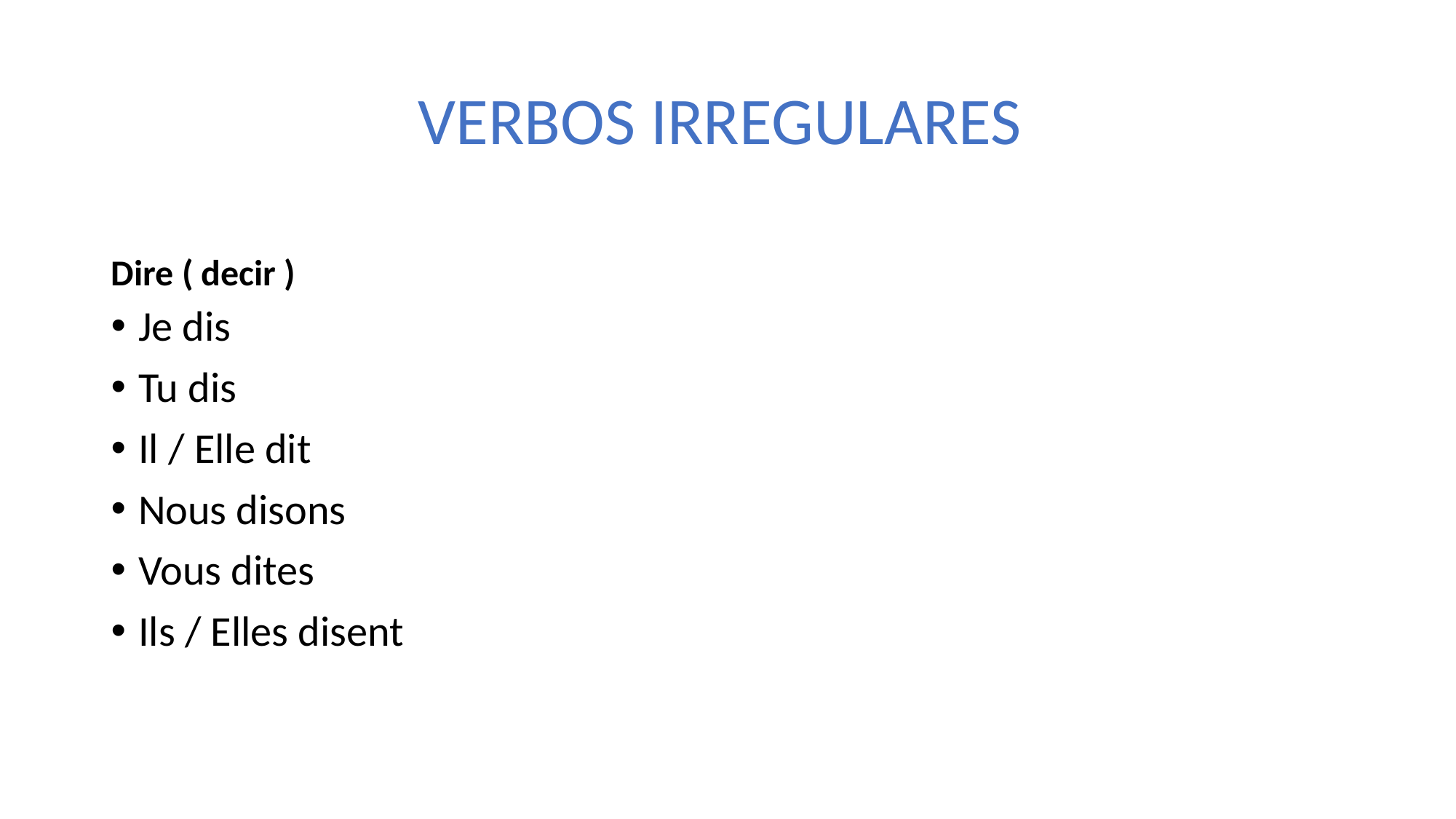

# VERBOS IRREGULARES
Dire ( decir )

Je dis
Tu dis
Il / Elle dit
Nous disons
Vous dites
Ils / Elles disent